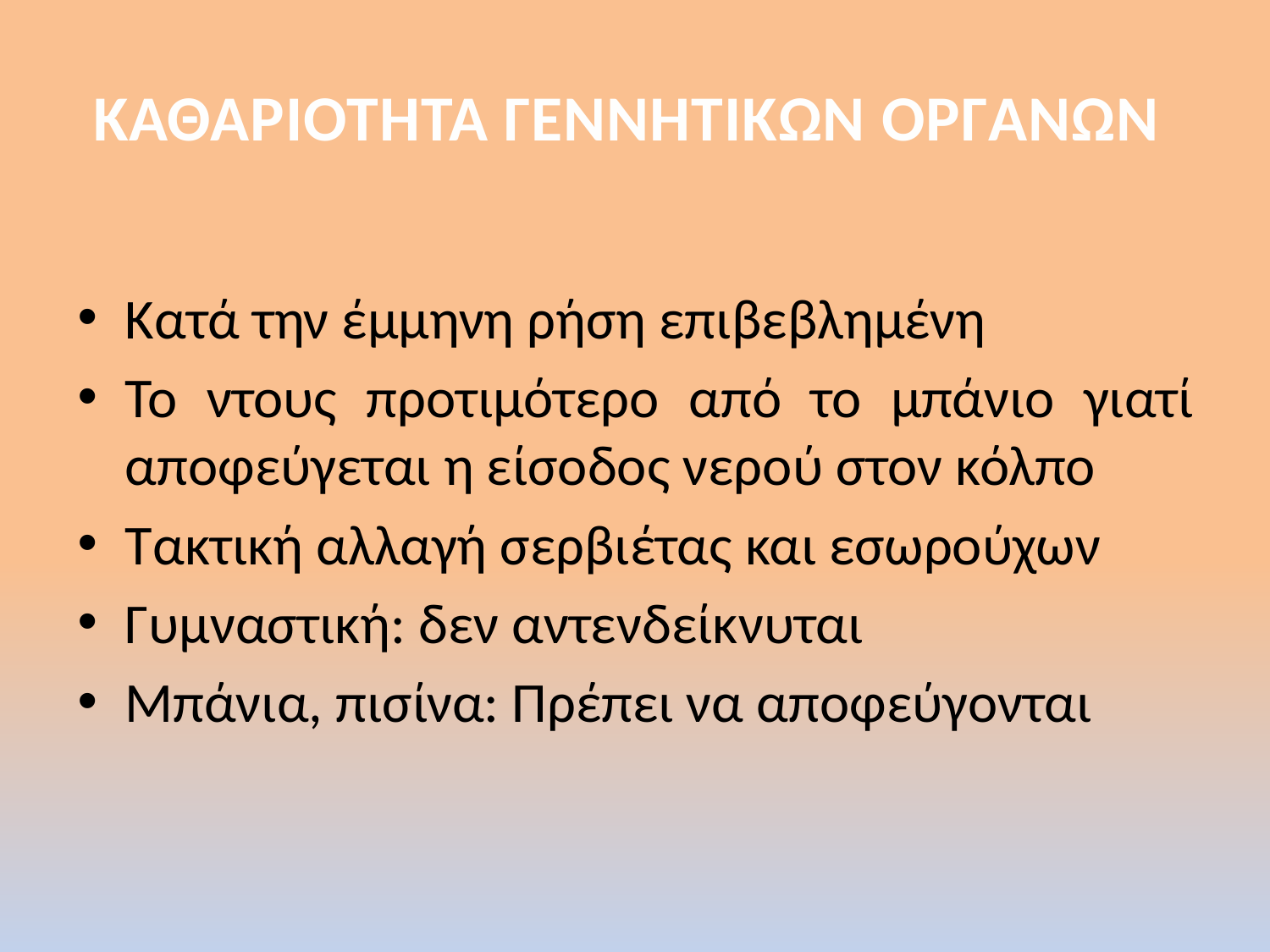

# ΚΑΘΑΡΙΟΤΗΤΑ ΓΕΝΝΗΤΙΚΩΝ ΟΡΓΑΝΩΝ
Κατά την έμμηνη ρήση επιβεβλημένη
Το ντους προτιμότερο από το μπάνιο γιατί αποφεύγεται η είσοδος νερού στον κόλπο
Τακτική αλλαγή σερβιέτας και εσωρούχων
Γυμναστική: δεν αντενδείκνυται
Μπάνια, πισίνα: Πρέπει να αποφεύγονται